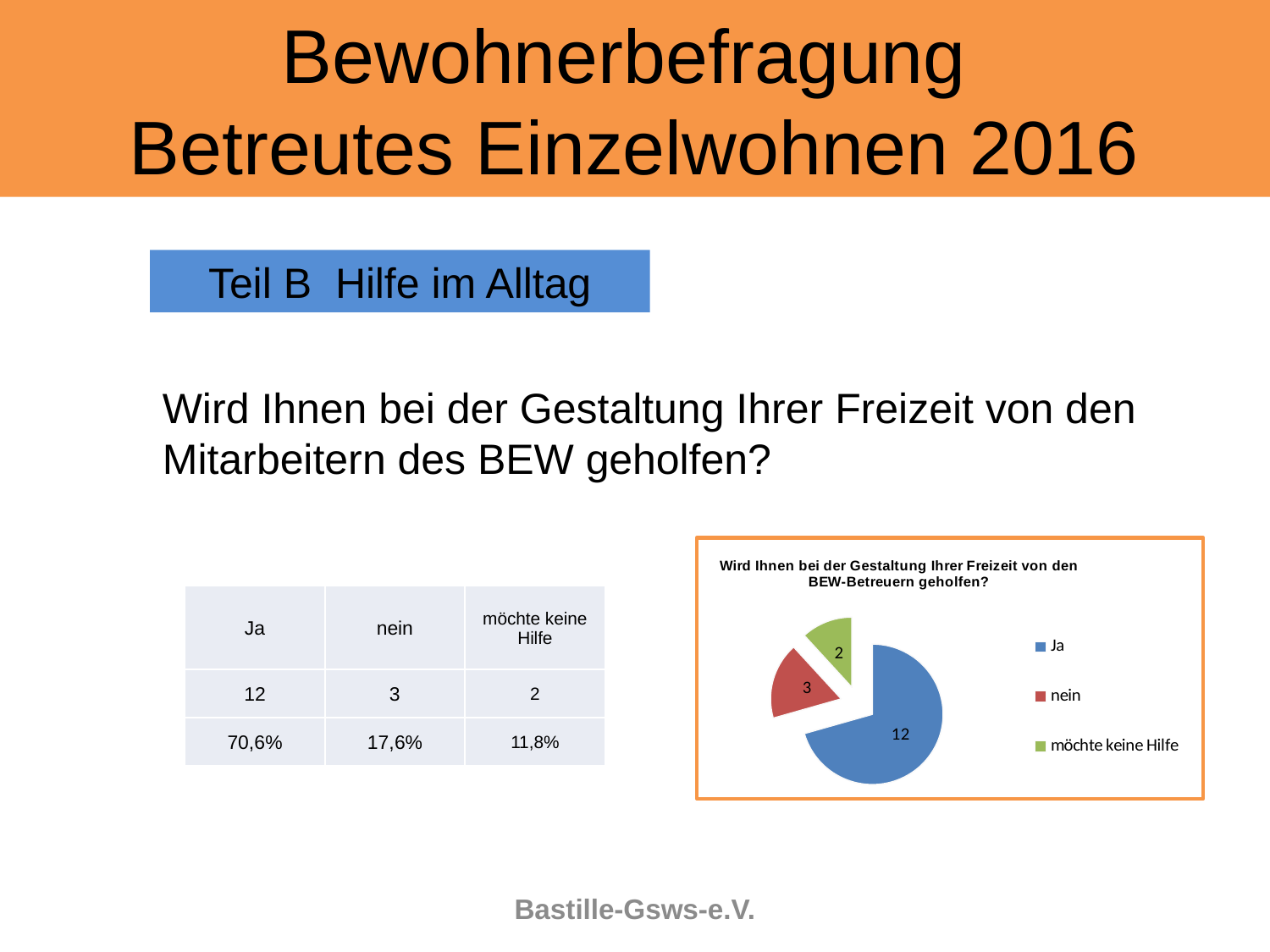

# Bewohnerbefragung Betreutes Einzelwohnen 2016
Teil B	Hilfe im Alltag
Wird Ihnen bei der Gestaltung Ihrer Freizeit von den Mitarbeitern des BEW geholfen?

### Chart: Wird Ihnen bei der Gestaltung Ihrer Freizeit von den BEW-Betreuern geholfen?

| Category |  |
|---|---|
| Ja | 12.0 |
| nein | 3.0 |
| möchte keine Hilfe | 2.0 |
| Ja | nein | möchte keine Hilfe |
| --- | --- | --- |
| 12 | 3 | 2 |
| 70,6% | 17,6% | 11,8% |
Bastille-Gsws-e.V.